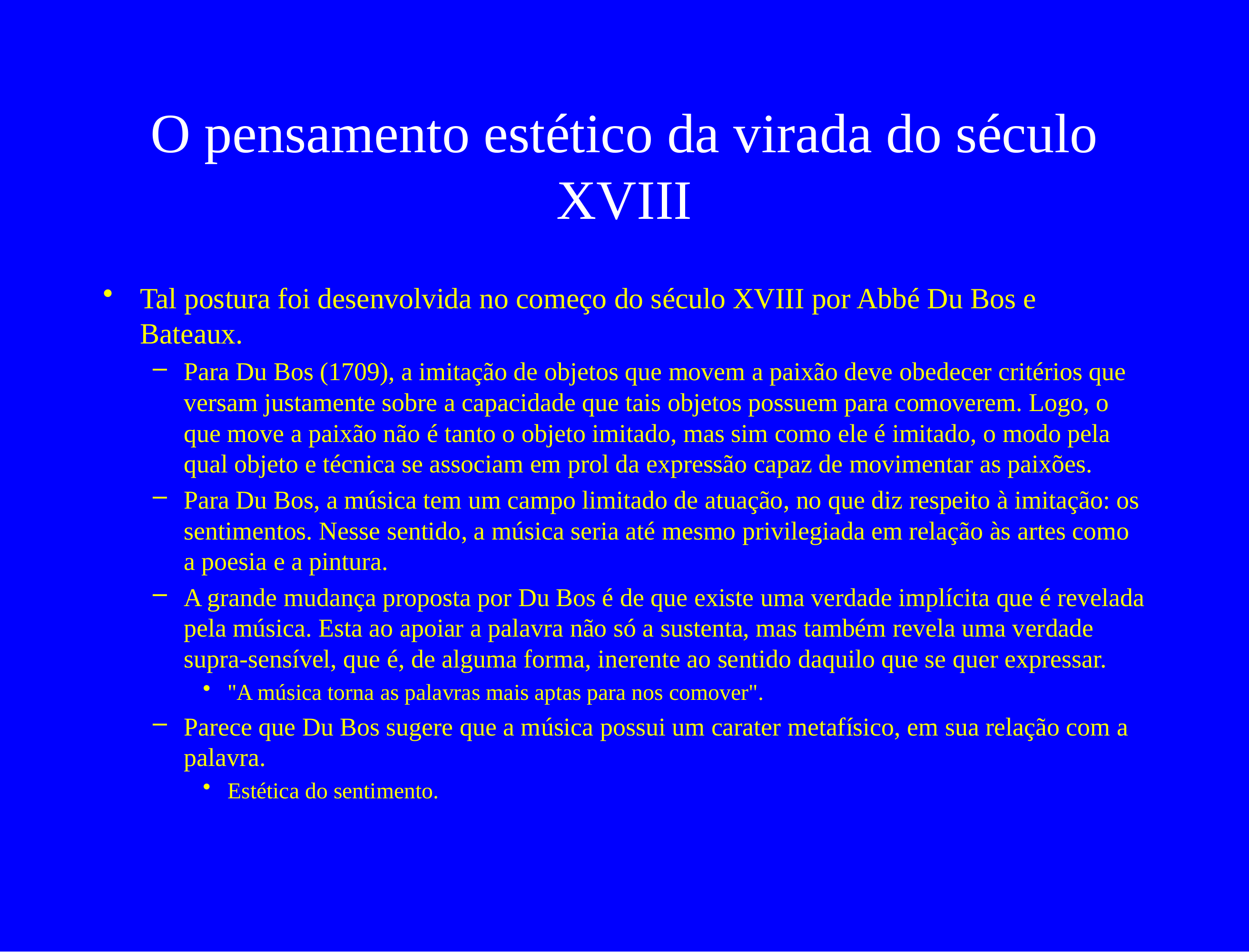

# O pensamento estético da virada do século XVIII
Tal postura foi desenvolvida no começo do século XVIII por Abbé Du Bos e Bateaux.
Para Du Bos (1709), a imitação de objetos que movem a paixão deve obedecer critérios que versam justamente sobre a capacidade que tais objetos possuem para comoverem. Logo, o que move a paixão não é tanto o objeto imitado, mas sim como ele é imitado, o modo pela qual objeto e técnica se associam em prol da expressão capaz de movimentar as paixões.
Para Du Bos, a música tem um campo limitado de atuação, no que diz respeito à imitação: os sentimentos. Nesse sentido, a música seria até mesmo privilegiada em relação às artes como a poesia e a pintura.
A grande mudança proposta por Du Bos é de que existe uma verdade implícita que é revelada pela música. Esta ao apoiar a palavra não só a sustenta, mas também revela uma verdade supra-sensível, que é, de alguma forma, inerente ao sentido daquilo que se quer expressar.
"A música torna as palavras mais aptas para nos comover".
Parece que Du Bos sugere que a música possui um carater metafísico, em sua relação com a palavra.
Estética do sentimento.